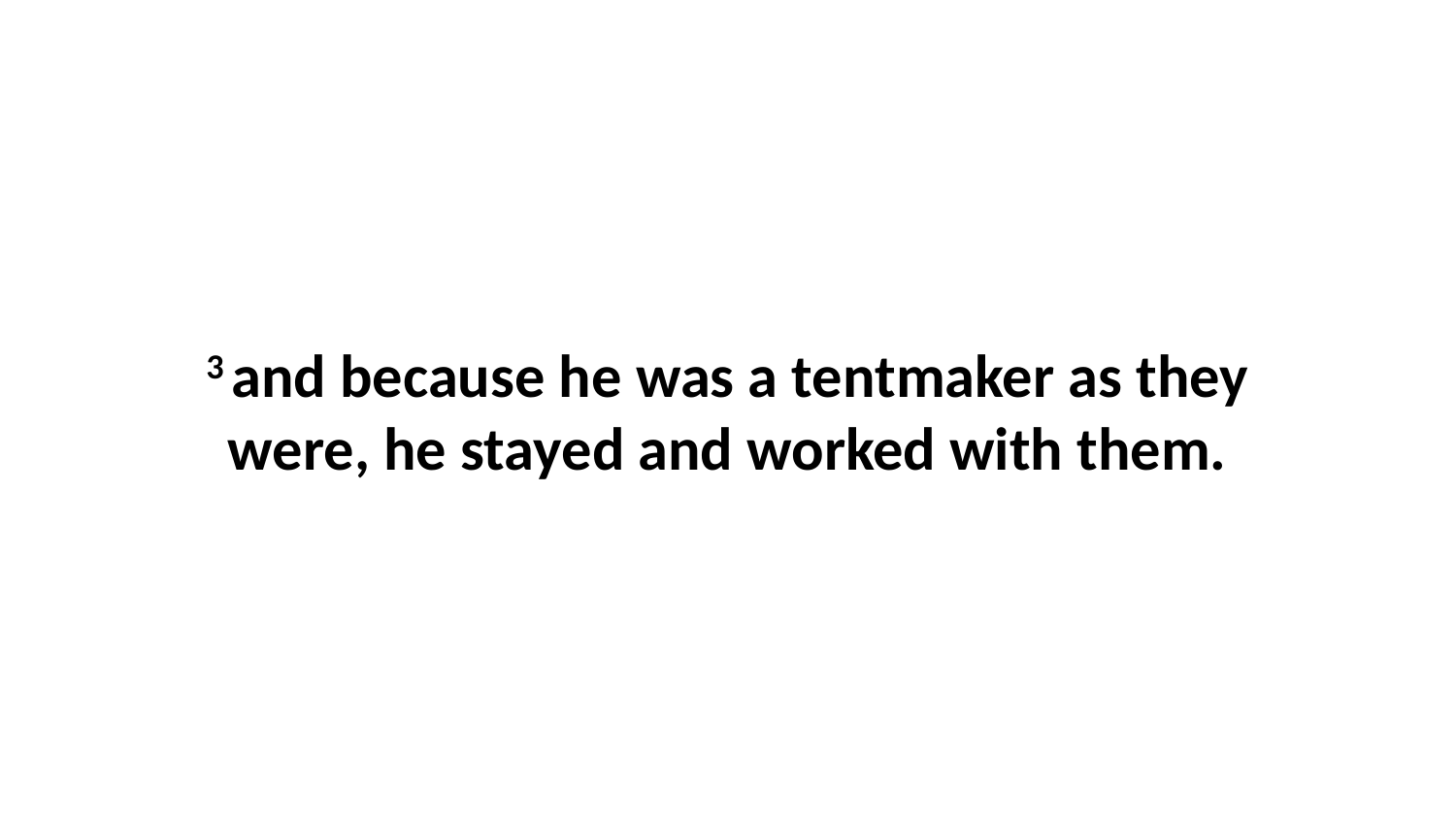

3 and because he was a tentmaker as they were, he stayed and worked with them.